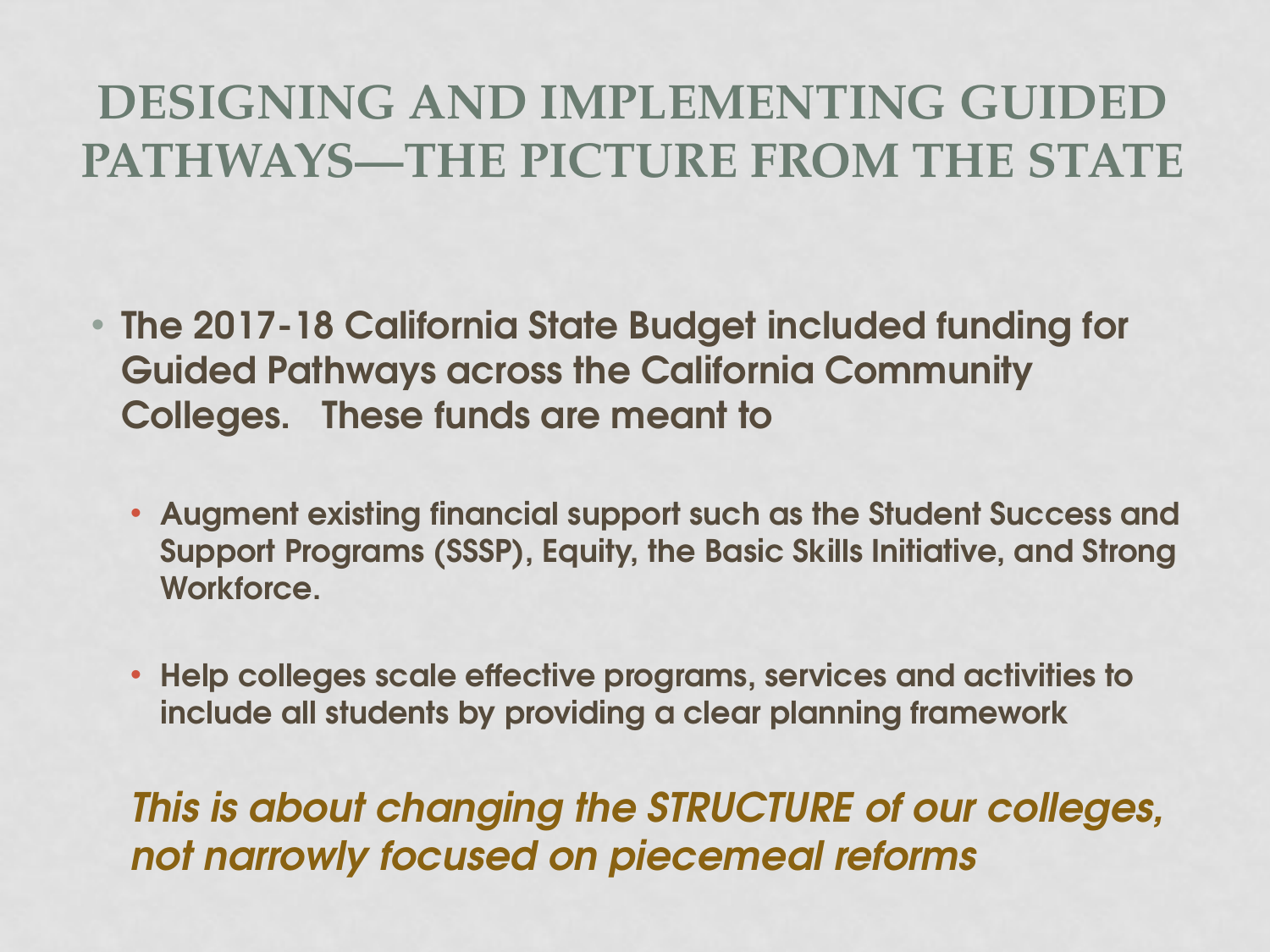

# Designing and Implementing Guided Pathways—the picture from the state

The 2017-18 California State Budget included funding for Guided Pathways across the California Community Colleges.   These funds are meant to

Augment existing financial support such as the Student Success and Support Programs (SSSP), Equity, the Basic Skills Initiative, and Strong Workforce.

Help colleges scale effective programs, services and activities to include all students by providing a clear planning framework

This is about changing the STRUCTURE of our colleges, not narrowly focused on piecemeal reforms